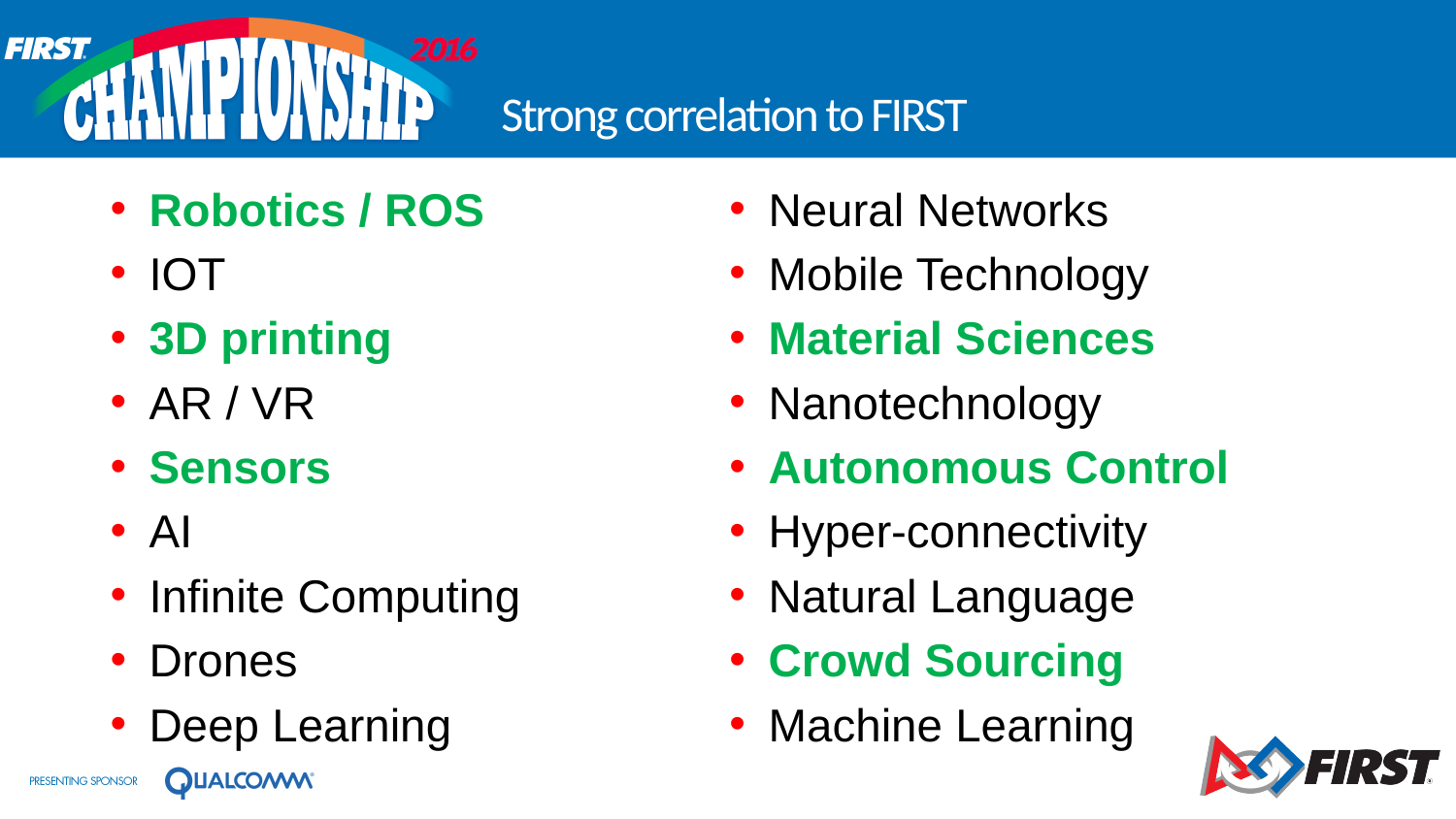

# Strong correlation to FIRST
Robotics / ROS
IOT
3D printing
AR / VR
Sensors
AI
Infinite Computing
Drones
Deep Learning
Neural Networks
Mobile Technology
Material Sciences
Nanotechnology
Autonomous Control
Hyper-connectivity
Natural Language
Crowd Sourcing
Machine Learning